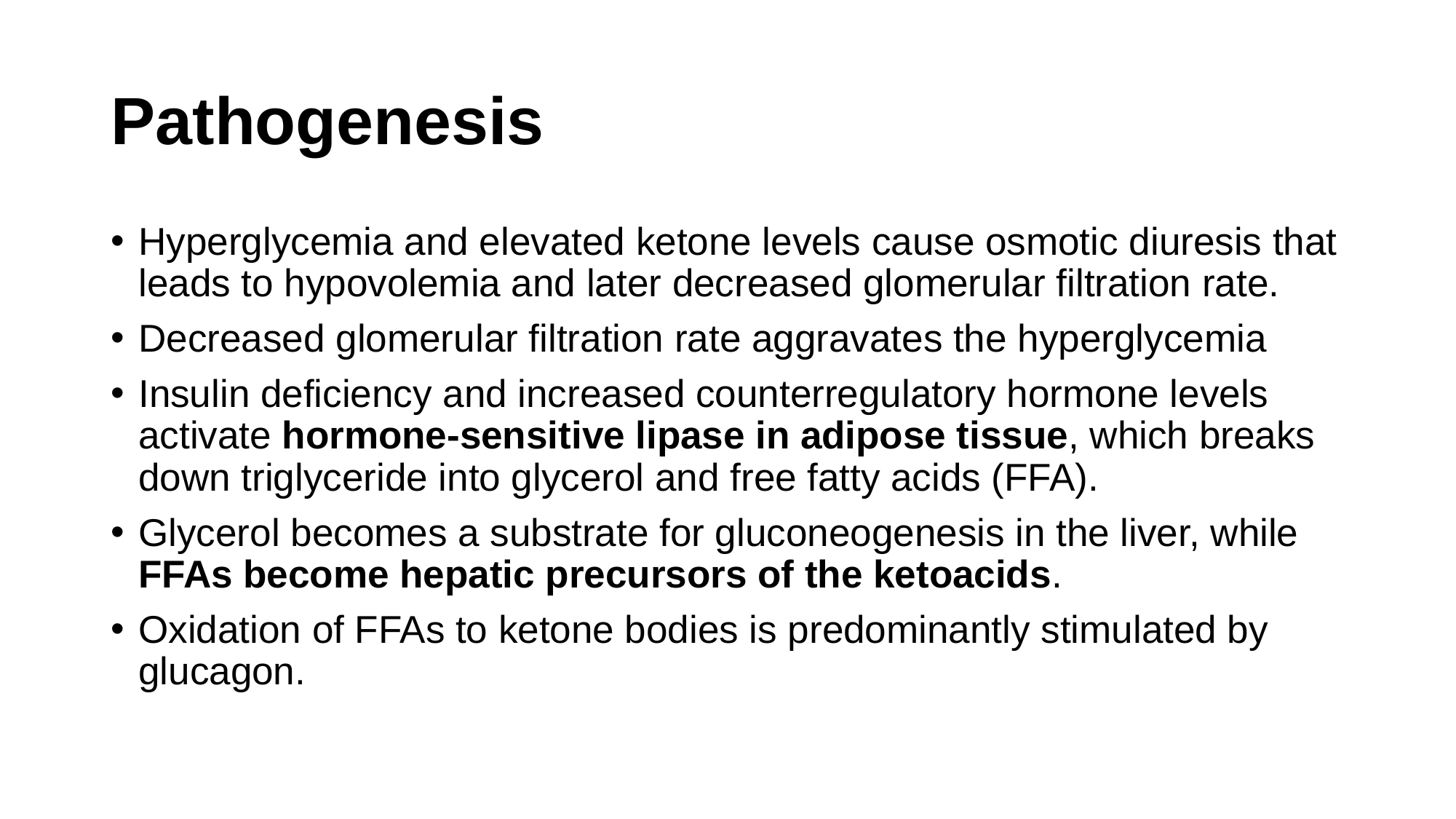

# Pathogenesis
Hyperglycemia and elevated ketone levels cause osmotic diuresis that leads to hypovolemia and later decreased glomerular filtration rate.
Decreased glomerular filtration rate aggravates the hyperglycemia
Insulin deficiency and increased counterregulatory hormone levels activate hormone-sensitive lipase in adipose tissue, which breaks down triglyceride into glycerol and free fatty acids (FFA).
Glycerol becomes a substrate for gluconeogenesis in the liver, while FFAs become hepatic precursors of the ketoacids.
Oxidation of FFAs to ketone bodies is predominantly stimulated by glucagon.